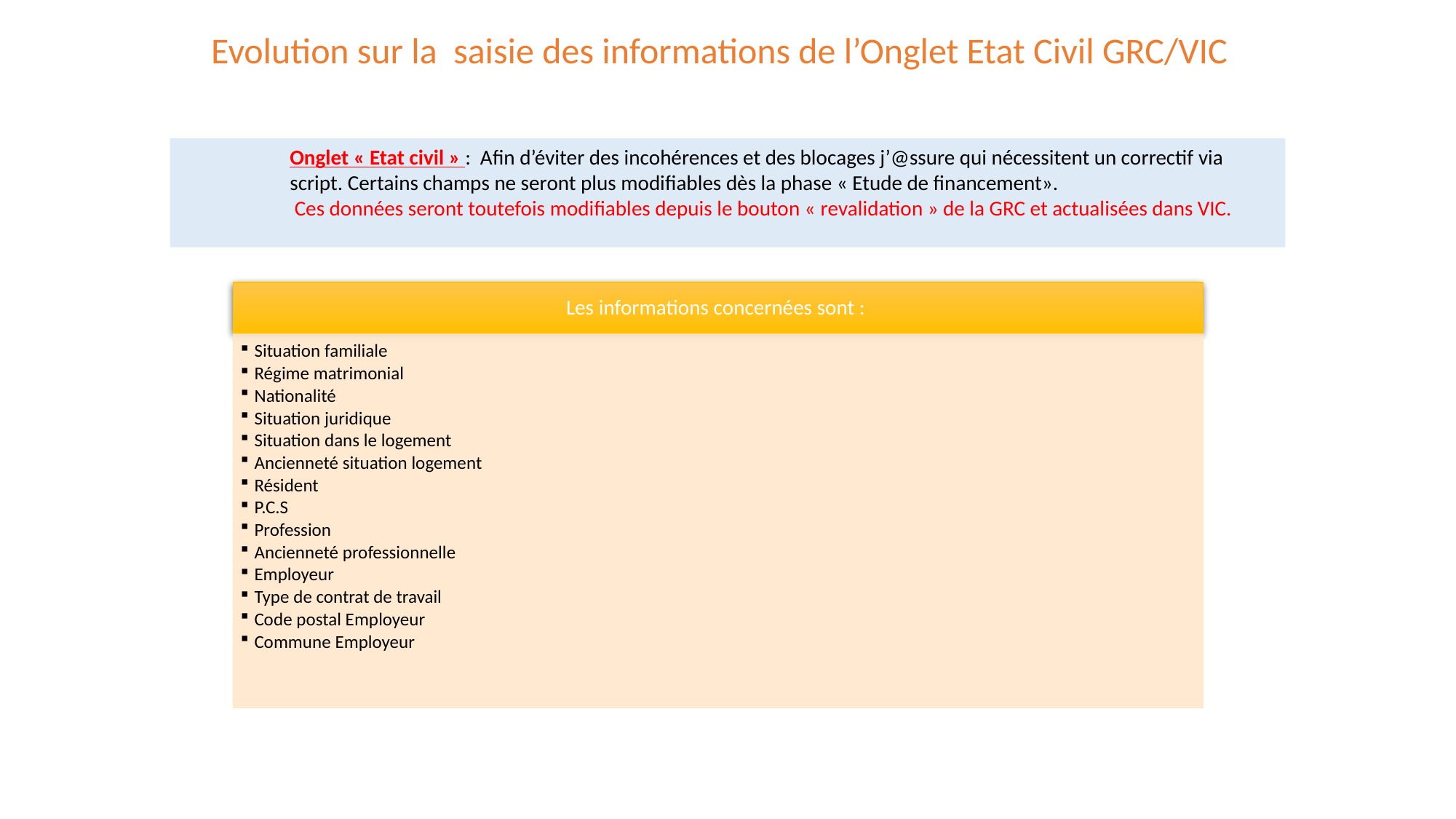

Evolution sur la  saisie des informations de l’Onglet Etat Civil GRC/VIC
Onglet « Etat civil » :  Afin d’éviter des incohérences et des blocages j’@ssure qui nécessitent un correctif via script. Certains champs ne seront plus modifiables dès la phase « Etude de financement».
 Ces données seront toutefois modifiables depuis le bouton « revalidation » de la GRC et actualisées dans VIC.

Les informations concernées sont :
Situation familiale
Régime matrimonial
Nationalité
Situation juridique
Situation dans le logement
Ancienneté situation logement
Résident
P.C.S
Profession
Ancienneté professionnelle
Employeur
Type de contrat de travail
Code postal Employeur
Commune Employeur